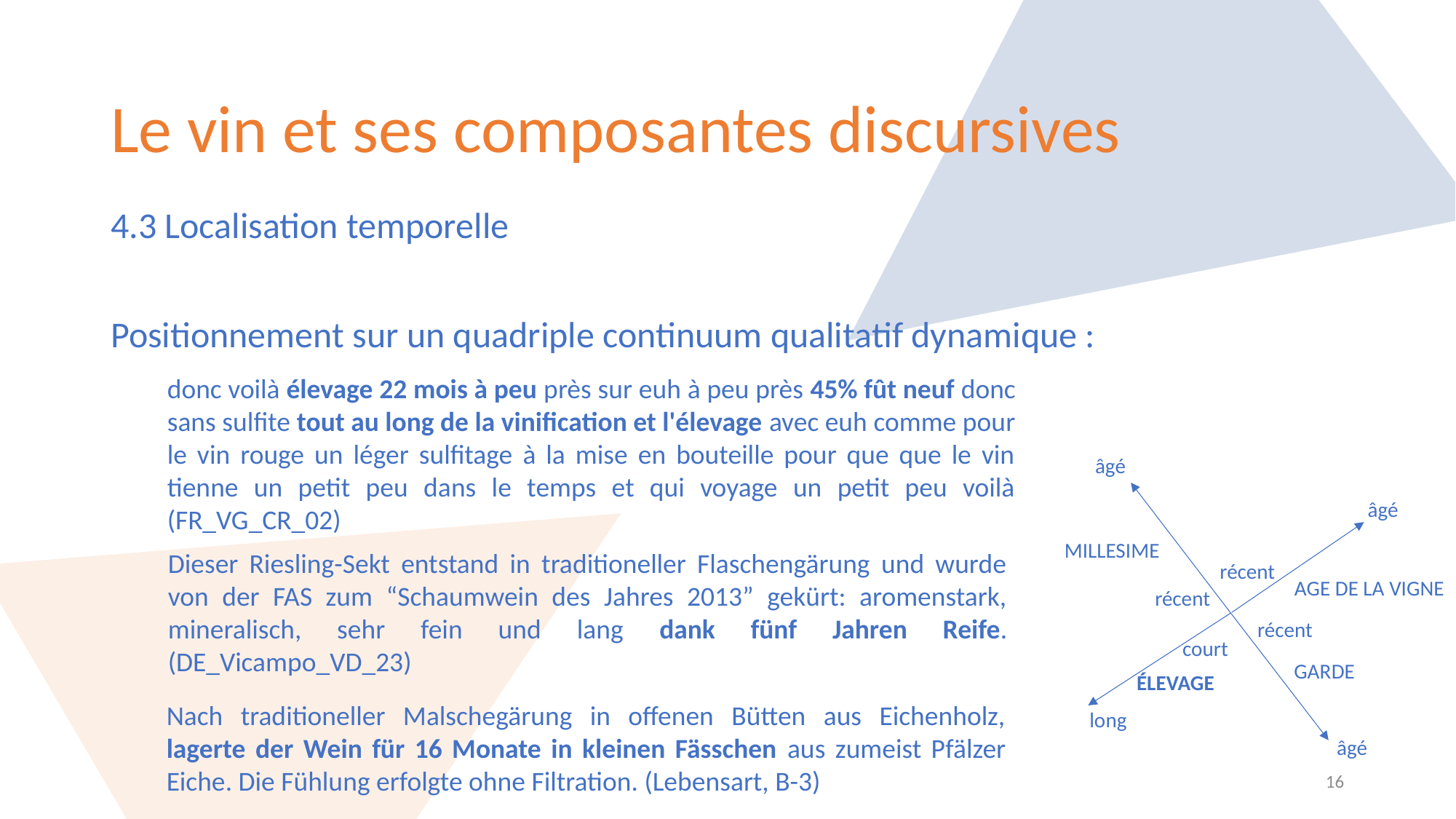

# Le vin et ses composantes discursives
4.3 Localisation temporelle

Positionnement sur un quadriple continuum qualitatif dynamique :

donc voilà élevage 22 mois à peu près sur euh à peu près 45% fût neuf donc sans sulfite tout au long de la vinification et l'élevage avec euh comme pour le vin rouge un léger sulfitage à la mise en bouteille pour que que le vin tienne un petit peu dans le temps et qui voyage un petit peu voilà (FR_VG_CR_02)

âgé
âgé
MILLESIME
Dieser Riesling-Sekt entstand in traditioneller Flaschengärung und wurde von der FAS zum “Schaumwein des Jahres 2013” gekürt: aromenstark, mineralisch, sehr fein und lang dank fünf Jahren Reife. (DE_Vicampo_VD_23)
récent
AGE DE LA VIGNE
récent
récent
court
GARDE
ÉLEVAGE
Nach traditioneller Malschegärung in offenen Bütten aus Eichenholz, lagerte der Wein für 16 Monate in kleinen Fässchen aus zumeist Pfälzer Eiche. Die Fühlung erfolgte ohne Filtration. (Lebensart, B-3)
long
âgé
16